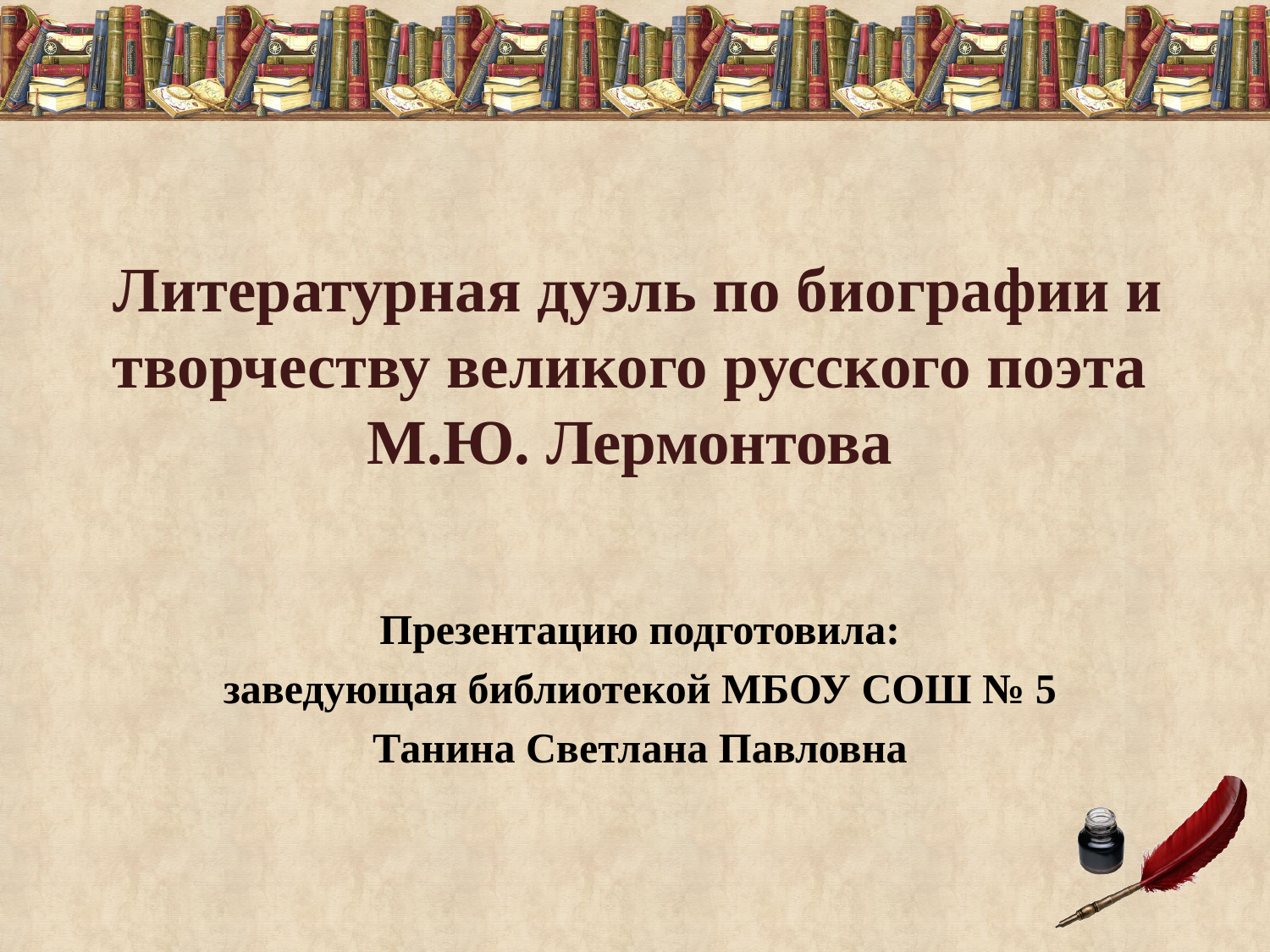

# Литературная дуэль по биографии и творчеству великого русского поэта М.Ю. Лермонтова
Презентацию подготовила:
заведующая библиотекой МБОУ СОШ № 5
Танина Светлана Павловна